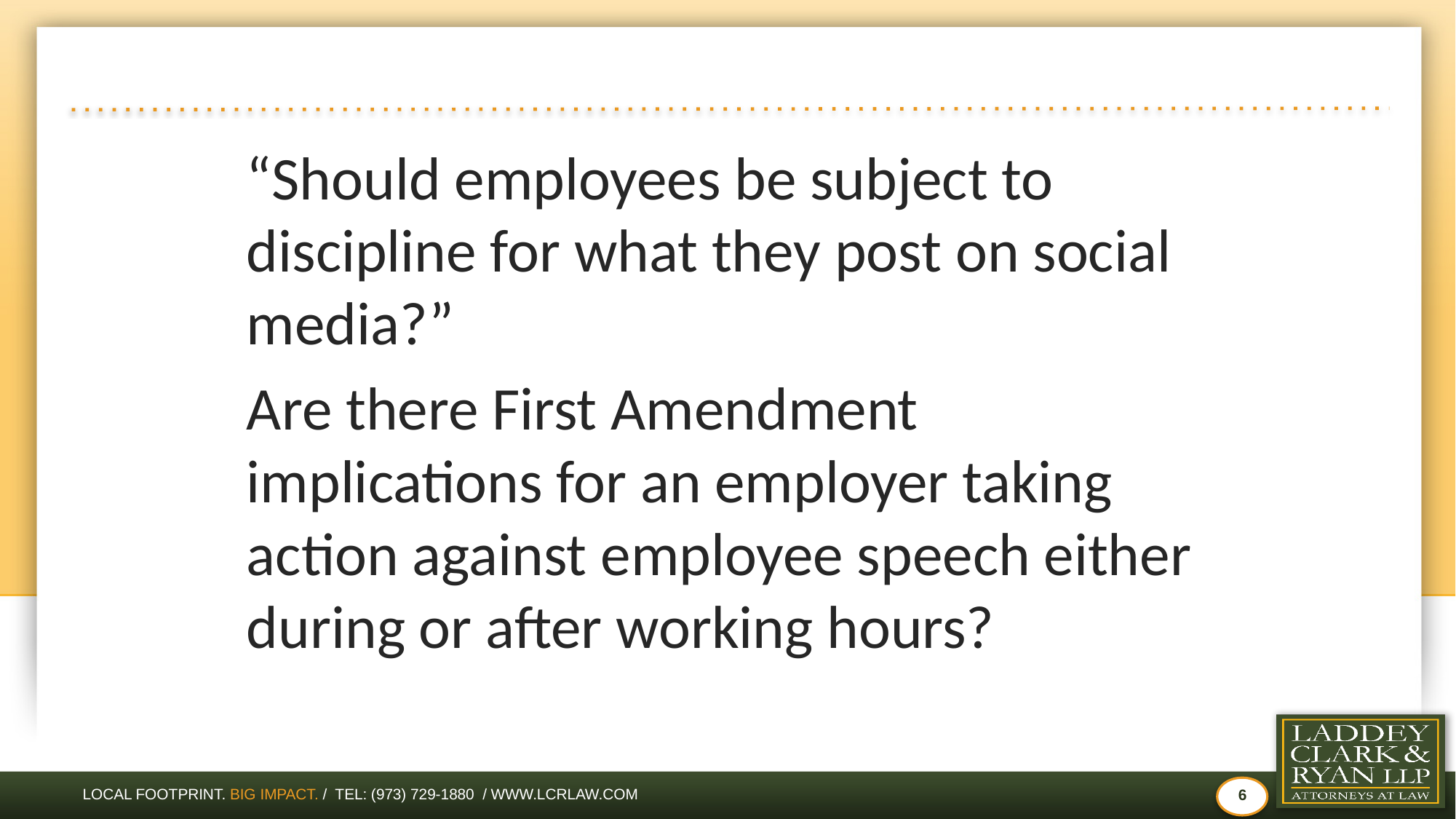

#
“Should employees be subject to discipline for what they post on social media?”
Are there First Amendment implications for an employer taking action against employee speech either during or after working hours?